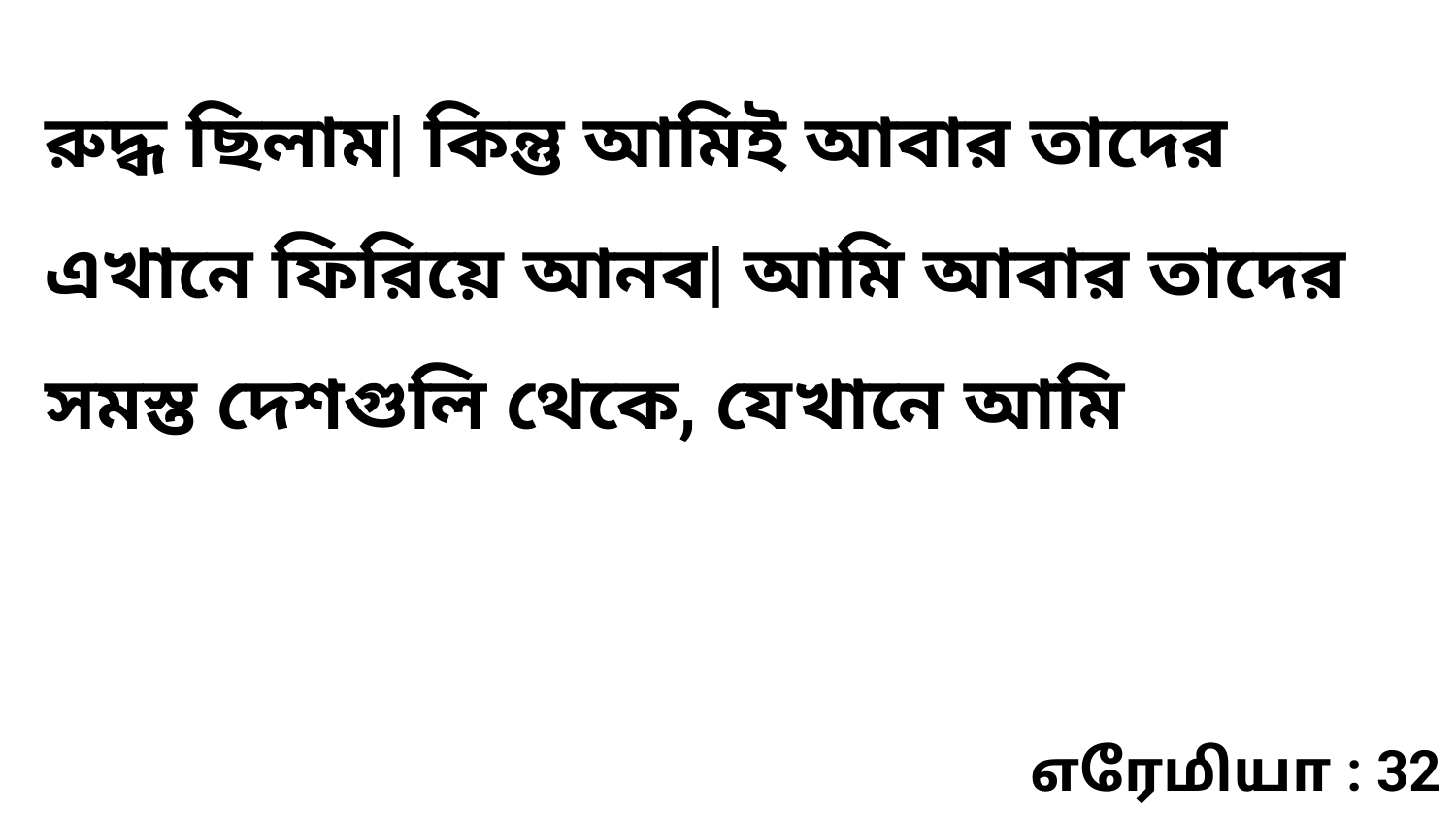

রুদ্ধ ছিলাম| কিন্তু আমিই আবার তাদের এখানে ফিরিয়ে আনব| আমি আবার তাদের সমস্ত দেশগুলি থেকে, যেখানে আমি
எரேமியா : 32